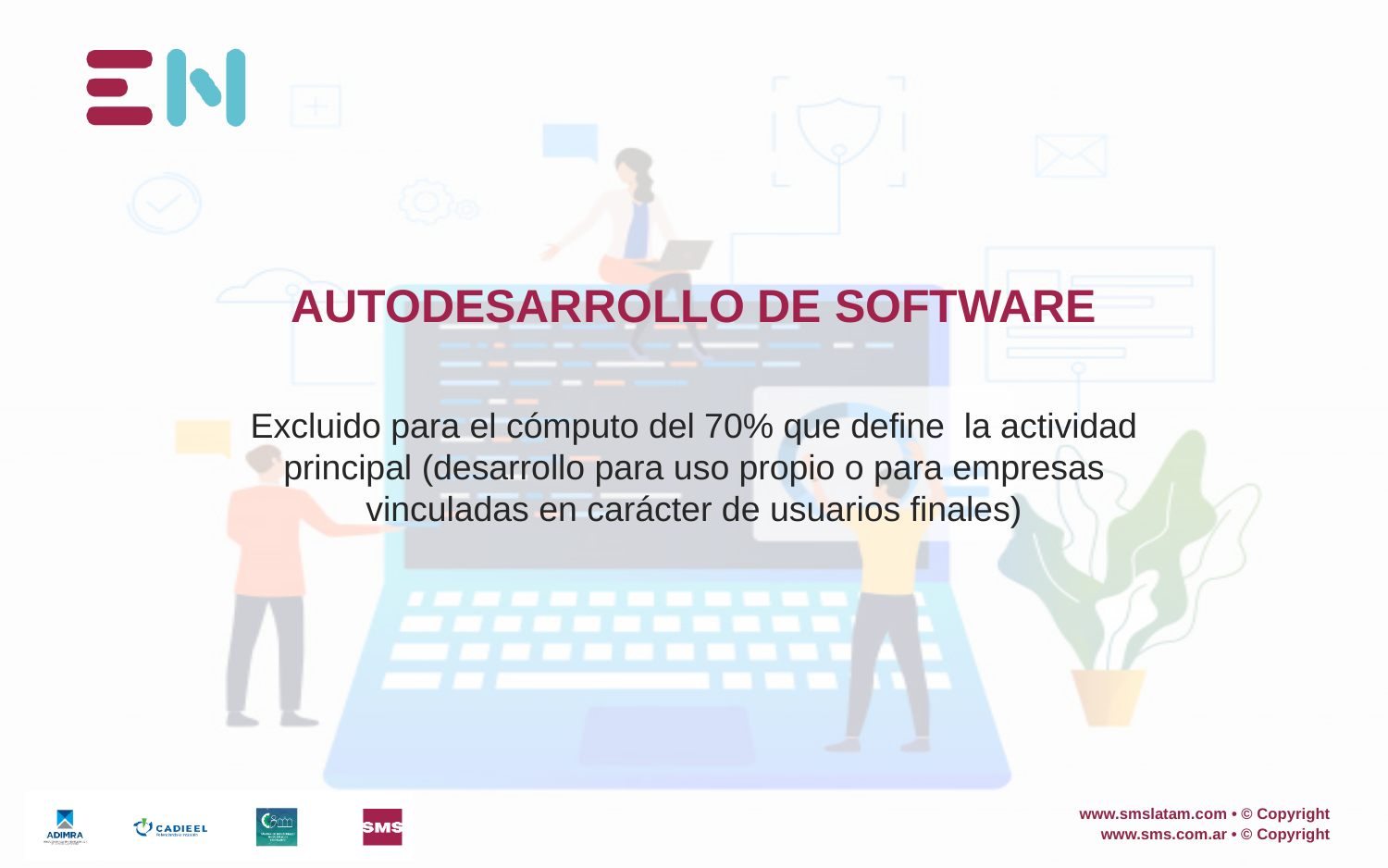

# AUTODESARROLLO DE SOFTWARE
Excluido para el cómputo del 70% que define  la actividad principal (desarrollo para uso propio o para empresas vinculadas en carácter de usuarios finales)